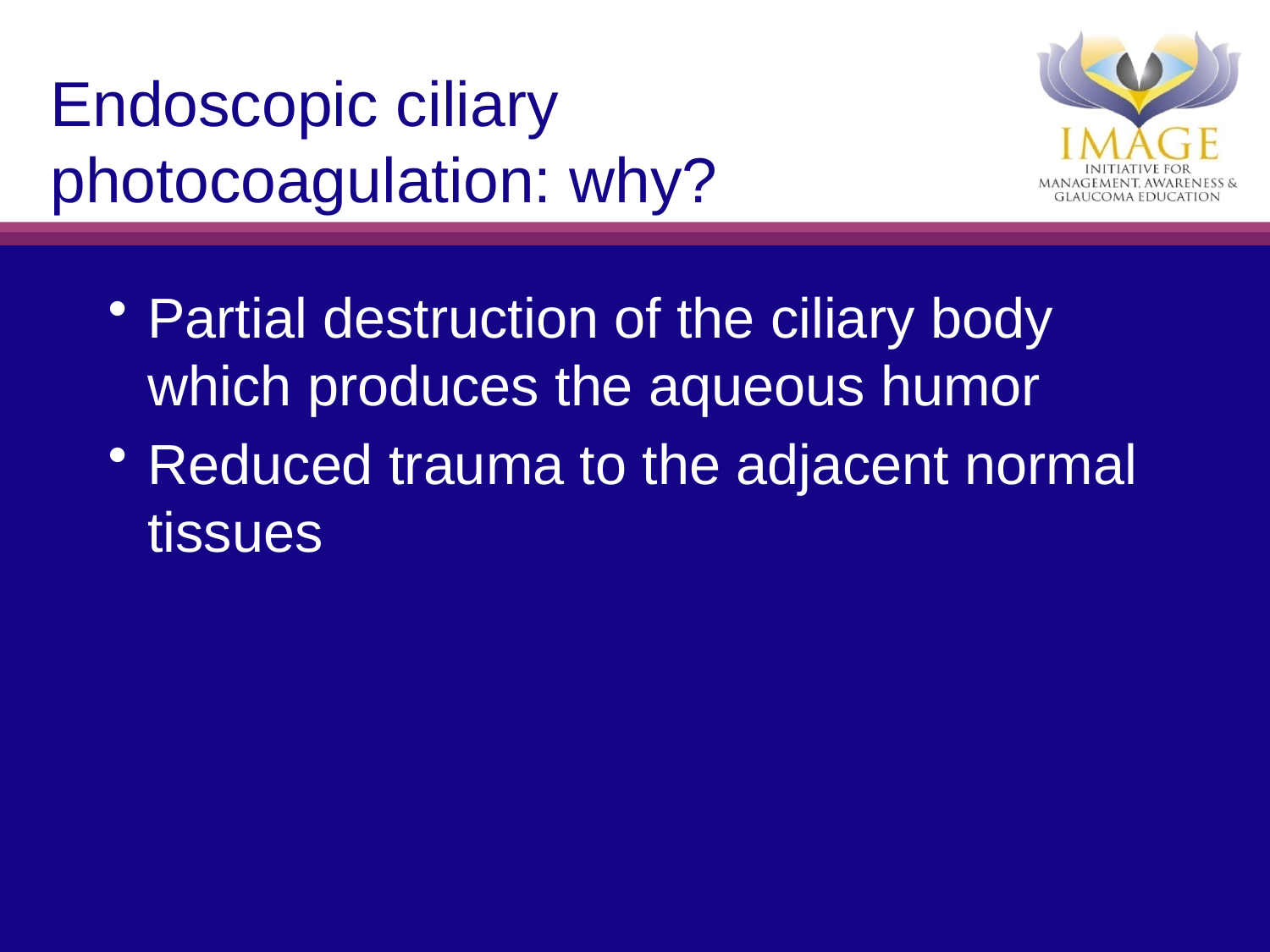

# Endoscopic ciliary photocoagulation: why?
Partial destruction of the ciliary body which produces the aqueous humor
Reduced trauma to the adjacent normal tissues